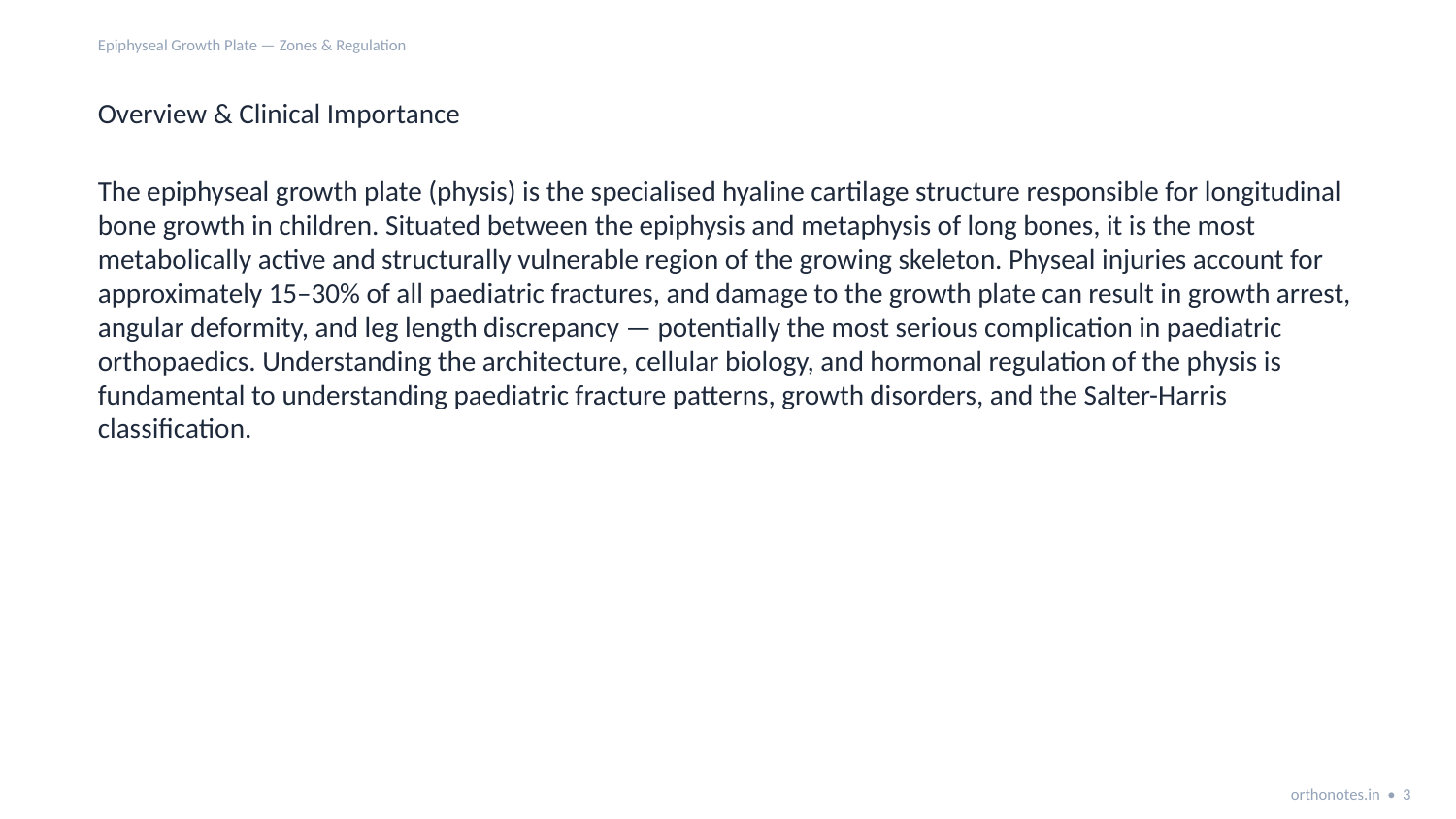

Epiphyseal Growth Plate — Zones & Regulation
Overview & Clinical Importance
The epiphyseal growth plate (physis) is the specialised hyaline cartilage structure responsible for longitudinal bone growth in children. Situated between the epiphysis and metaphysis of long bones, it is the most metabolically active and structurally vulnerable region of the growing skeleton. Physeal injuries account for approximately 15–30% of all paediatric fractures, and damage to the growth plate can result in growth arrest, angular deformity, and leg length discrepancy — potentially the most serious complication in paediatric orthopaedics. Understanding the architecture, cellular biology, and hormonal regulation of the physis is fundamental to understanding paediatric fracture patterns, growth disorders, and the Salter-Harris classification.
orthonotes.in  •  3